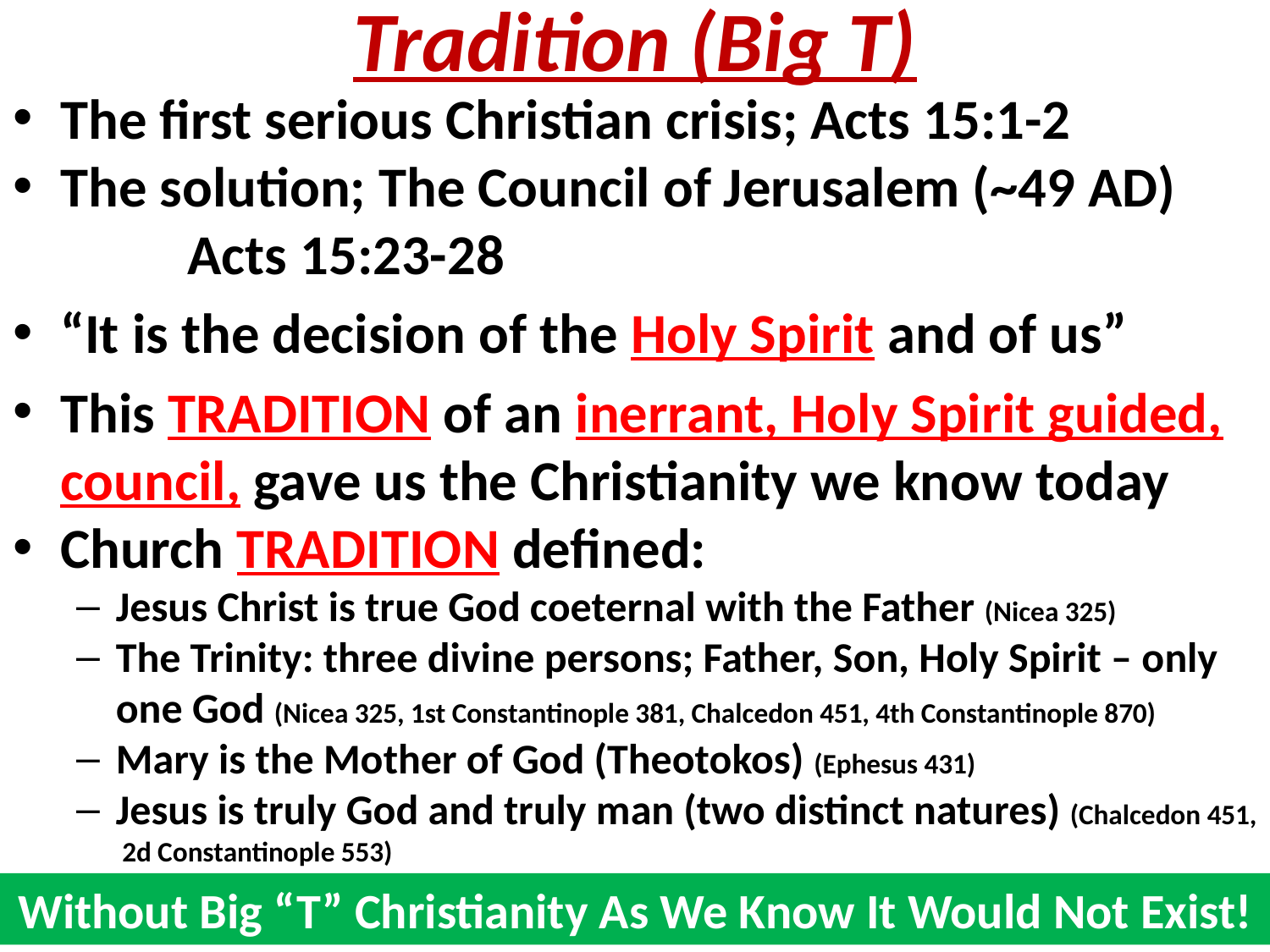

# Tradition (Big T)
The first serious Christian crisis; Acts 15:1-2
The solution; The Council of Jerusalem (~49 AD)
		Acts 15:23-28
“It is the decision of the Holy Spirit and of us”
This TRADITION of an inerrant, Holy Spirit guided, council, gave us the Christianity we know today
Church TRADITION defined:
Jesus Christ is true God coeternal with the Father (Nicea 325)
The Trinity: three divine persons; Father, Son, Holy Spirit – only one God (Nicea 325, 1st Constantinople 381, Chalcedon 451, 4th Constantinople 870)
Mary is the Mother of God (Theotokos) (Ephesus 431)
Jesus is truly God and truly man (two distinct natures) (Chalcedon 451,  2d Constantinople 553)
Without Big “T” Christianity As We Know It Would Not Exist!